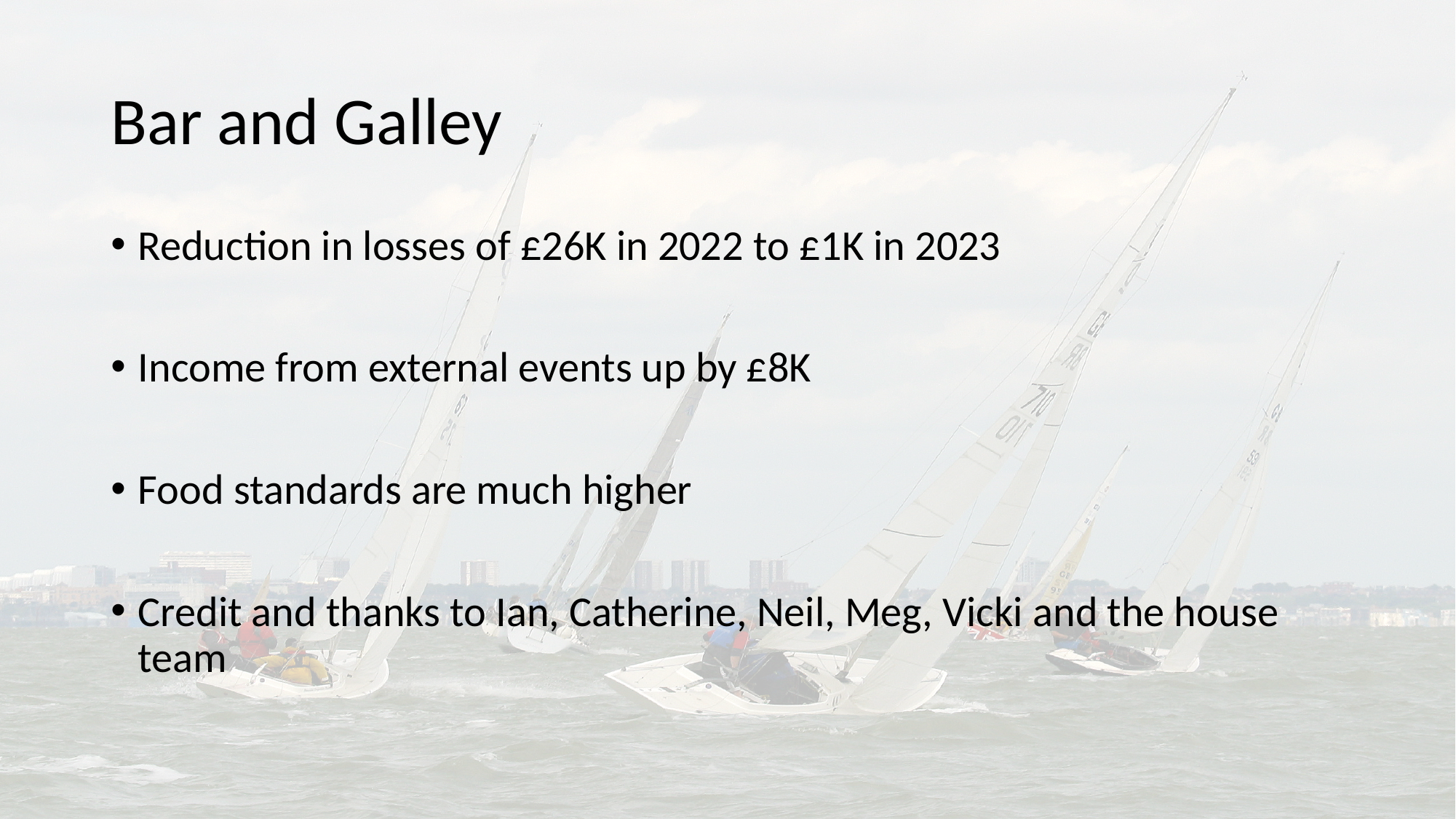

# Bar and Galley
Reduction in losses of £26K in 2022 to £1K in 2023

Income from external events up by £8K

Food standards are much higher

Credit and thanks to Ian, Catherine, Neil, Meg, Vicki and the house team